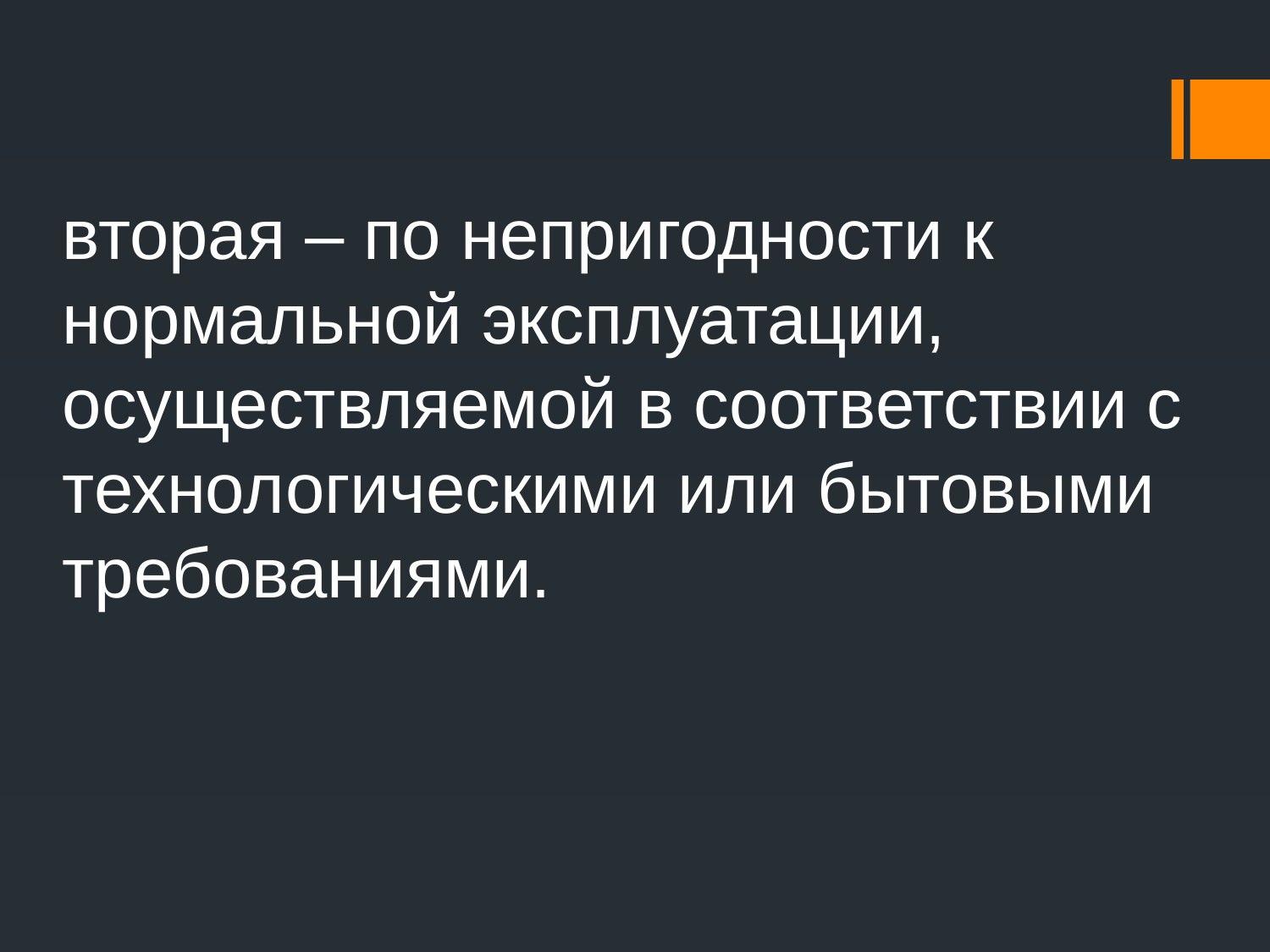

вторая – по непригодности к нормальной эксплуатации, осуществляемой в соответствии с технологическими или бытовыми требованиями.